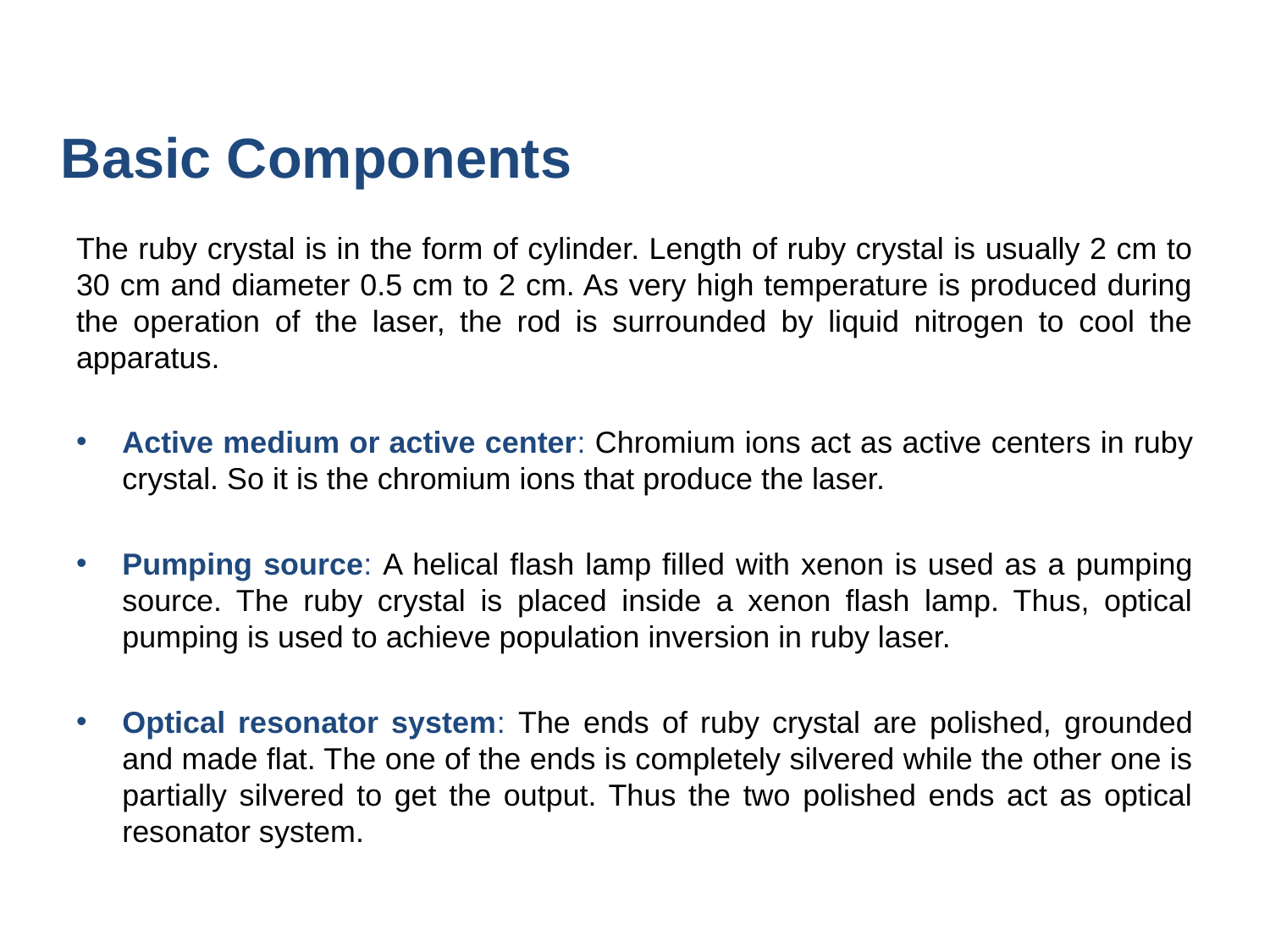

# Basic Components
The ruby crystal is in the form of cylinder. Length of ruby crystal is usually 2 cm to 30 cm and diameter 0.5 cm to 2 cm. As very high temperature is produced during the operation of the laser, the rod is surrounded by liquid nitrogen to cool the apparatus.

Active medium or active center: Chromium ions act as active centers in ruby crystal. So it is the chromium ions that produce the laser.

Pumping source: A helical flash lamp filled with xenon is used as a pumping source. The ruby crystal is placed inside a xenon flash lamp. Thus, optical pumping is used to achieve population inversion in ruby laser.

Optical resonator system: The ends of ruby crystal are polished, grounded and made flat. The one of the ends is completely silvered while the other one is partially silvered to get the output. Thus the two polished ends act as optical resonator system.